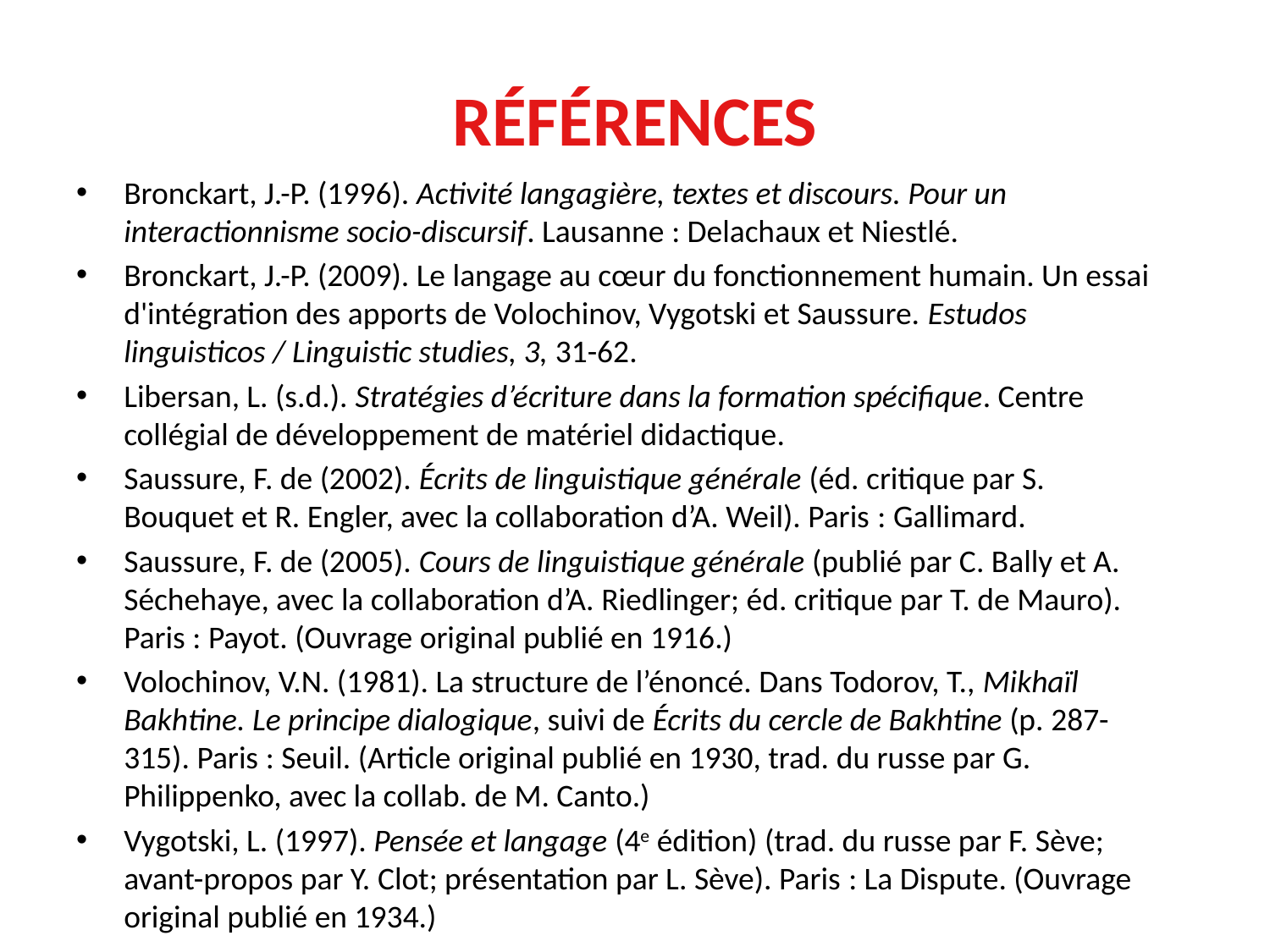

# Références
Bronckart, J.-P. (1996). Activité langagière, textes et discours. Pour un interactionnisme socio-discursif. Lausanne : Delachaux et Niestlé.
Bronckart, J.-P. (2009). Le langage au cœur du fonctionnement humain. Un essai d'intégration des apports de Volochinov, Vygotski et Saussure. Estudos linguisticos / Linguistic studies, 3, 31-62.
Libersan, L. (s.d.). Stratégies d’écriture dans la formation spécifique. Centre collégial de développement de matériel didactique.
Saussure, F. de (2002). Écrits de linguistique générale (éd. critique par S. Bouquet et R. Engler, avec la collaboration d’A. Weil). Paris : Gallimard.
Saussure, F. de (2005). Cours de linguistique générale (publié par C. Bally et A. Séchehaye, avec la collaboration d’A. Riedlinger; éd. critique par T. de Mauro). Paris : Payot. (Ouvrage original publié en 1916.)
Volochinov, V.N. (1981). La structure de l’énoncé. Dans Todorov, T., Mikhaïl Bakhtine. Le principe dialogique, suivi de Écrits du cercle de Bakhtine (p. 287-315). Paris : Seuil. (Article original publié en 1930, trad. du russe par G. Philippenko, avec la collab. de M. Canto.)
Vygotski, L. (1997). Pensée et langage (4e édition) (trad. du russe par F. Sève; avant-propos par Y. Clot; présentation par L. Sève). Paris : La Dispute. (Ouvrage original publié en 1934.)